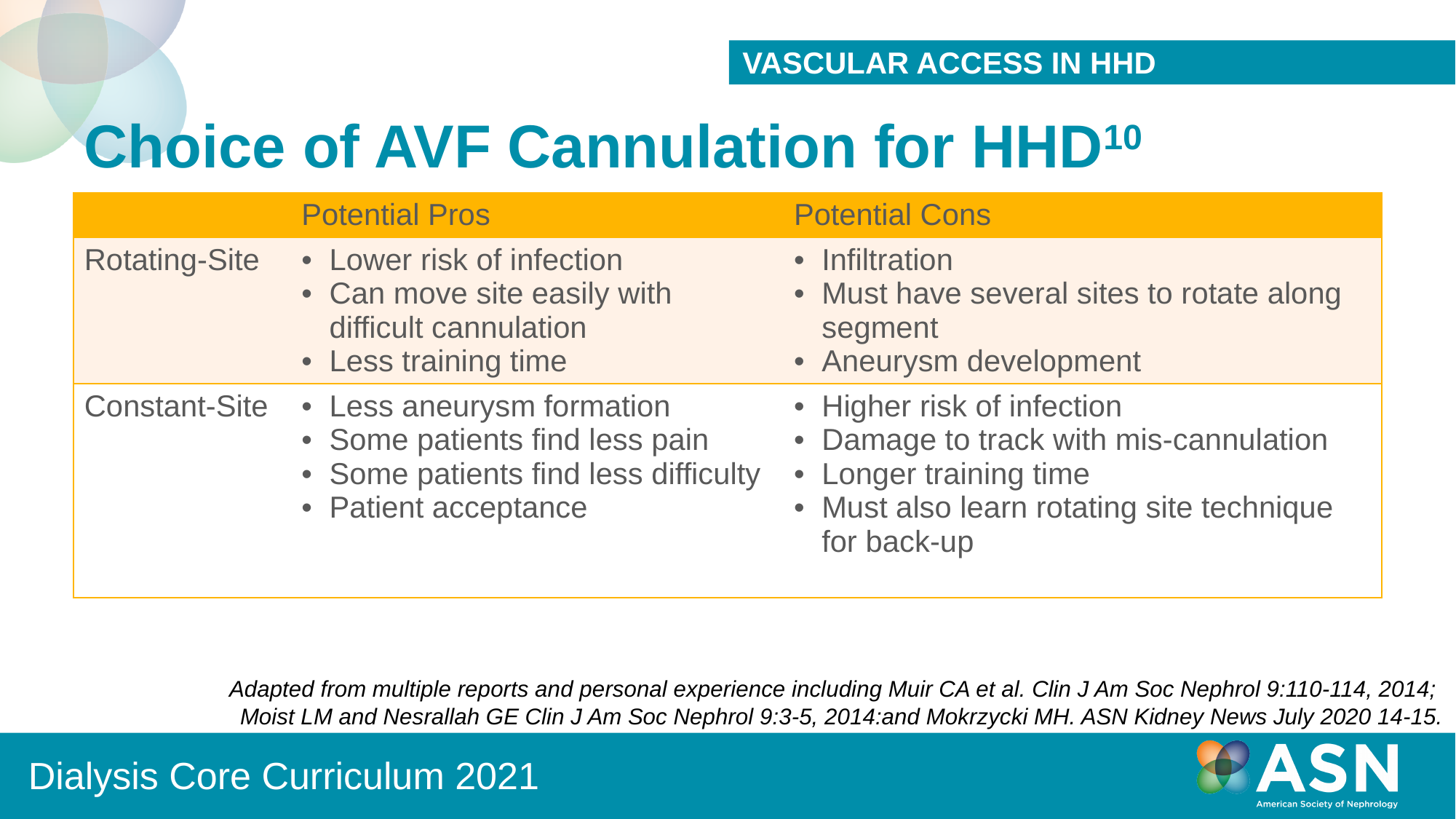

Vascular Access in HHD
# Choice of AVF Cannulation for HHD10
|  | Potential Pros | Potential Cons |
| --- | --- | --- |
| Rotating-Site | Lower risk of infection Can move site easily with difficult cannulation Less training time | Infiltration Must have several sites to rotate along segment Aneurysm development |
| Constant-Site | Less aneurysm formation Some patients find less pain Some patients find less difficulty Patient acceptance | Higher risk of infection Damage to track with mis-cannulation Longer training time Must also learn rotating site technique for back-up |
Adapted from multiple reports and personal experience including Muir CA et al. Clin J Am Soc Nephrol 9:110-114, 2014;
Moist LM and Nesrallah GE Clin J Am Soc Nephrol 9:3-5, 2014:and Mokrzycki MH. ASN Kidney News July 2020 14-15.
Dialysis Core Curriculum 2021